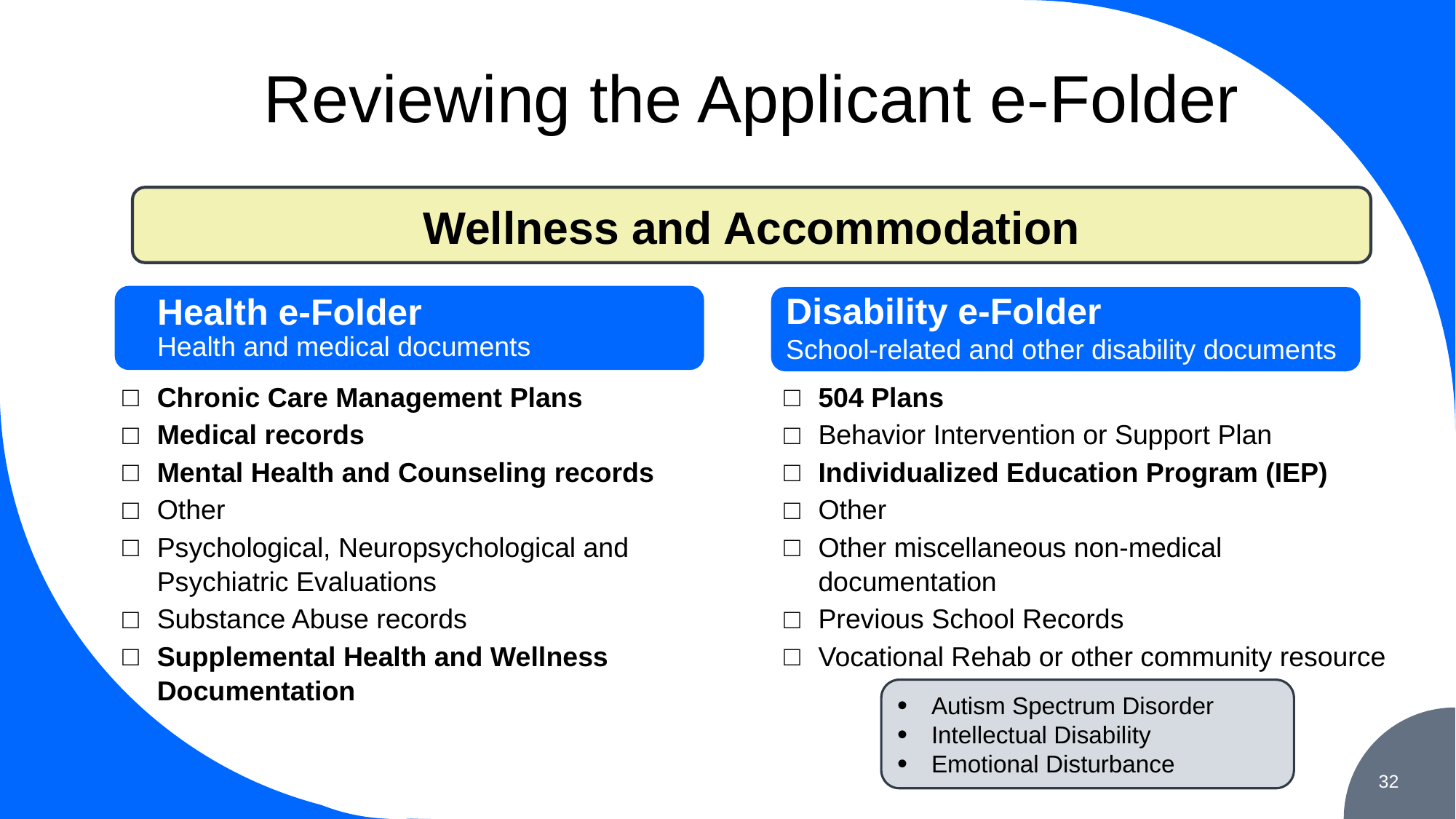

# Reviewing the Applicant e-Folder
Wellness and Accommodation
Health e-Folder
Health and medical documents
Disability e-Folder
School-related and other disability documents
Chronic Care Management Plans
Medical records
Mental Health and Counseling records
Other
Psychological, Neuropsychological and Psychiatric Evaluations
Substance Abuse records
Supplemental Health and Wellness Documentation
504 Plans
Behavior Intervention or Support Plan
Individualized Education Program (IEP)
Other
Other miscellaneous non-medical documentation
Previous School Records
Vocational Rehab or other community resource
Autism Spectrum Disorder
Intellectual Disability
Emotional Disturbance

32